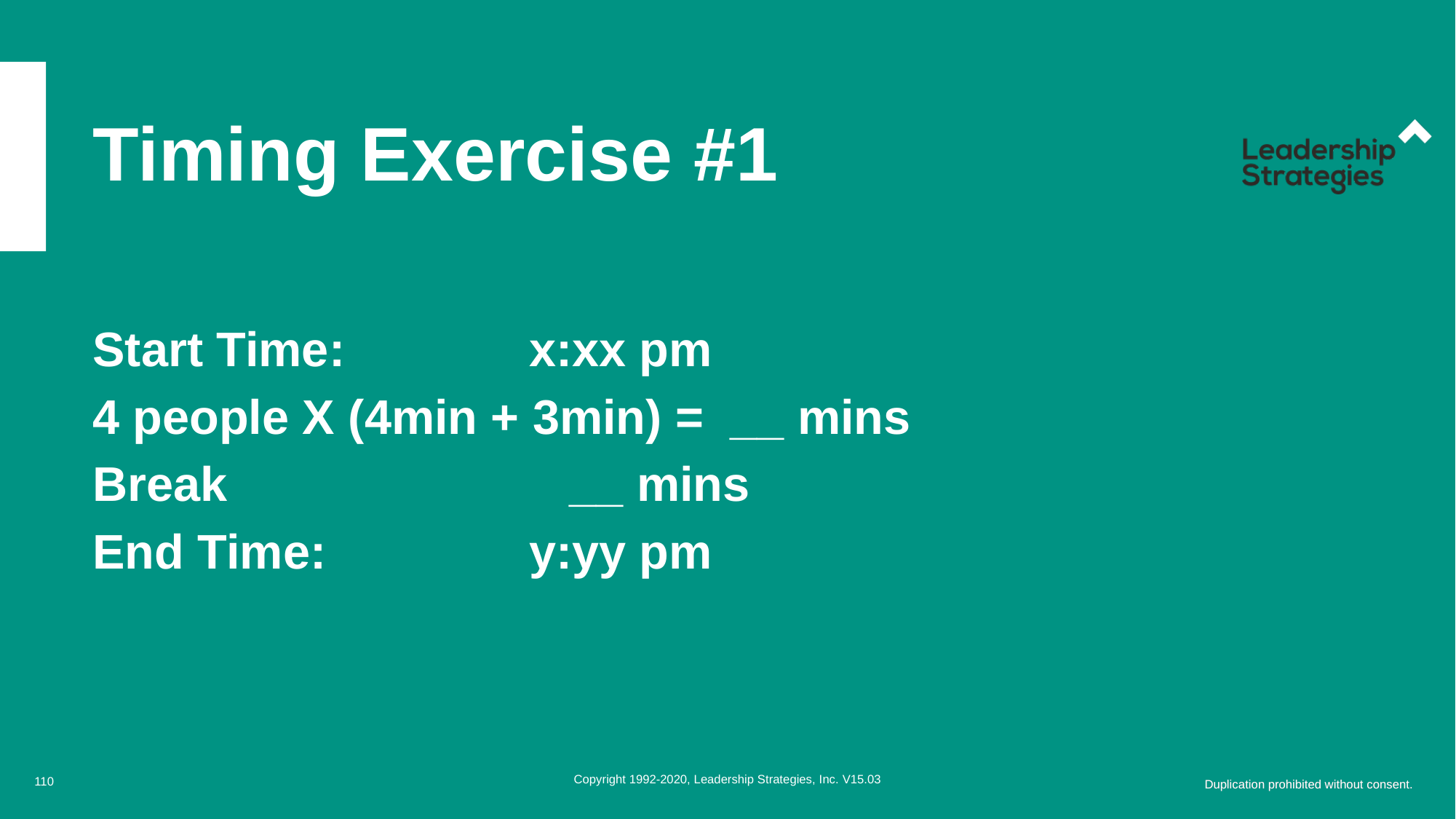

# Timing Exercise #1

Start Time:  		x:xx pm
4 people X (4min + 3min) =  __ mins
Break			   __ mins
End Time:		y:yy pm
110
Copyright 1992-2020, Leadership Strategies, Inc. V15.03